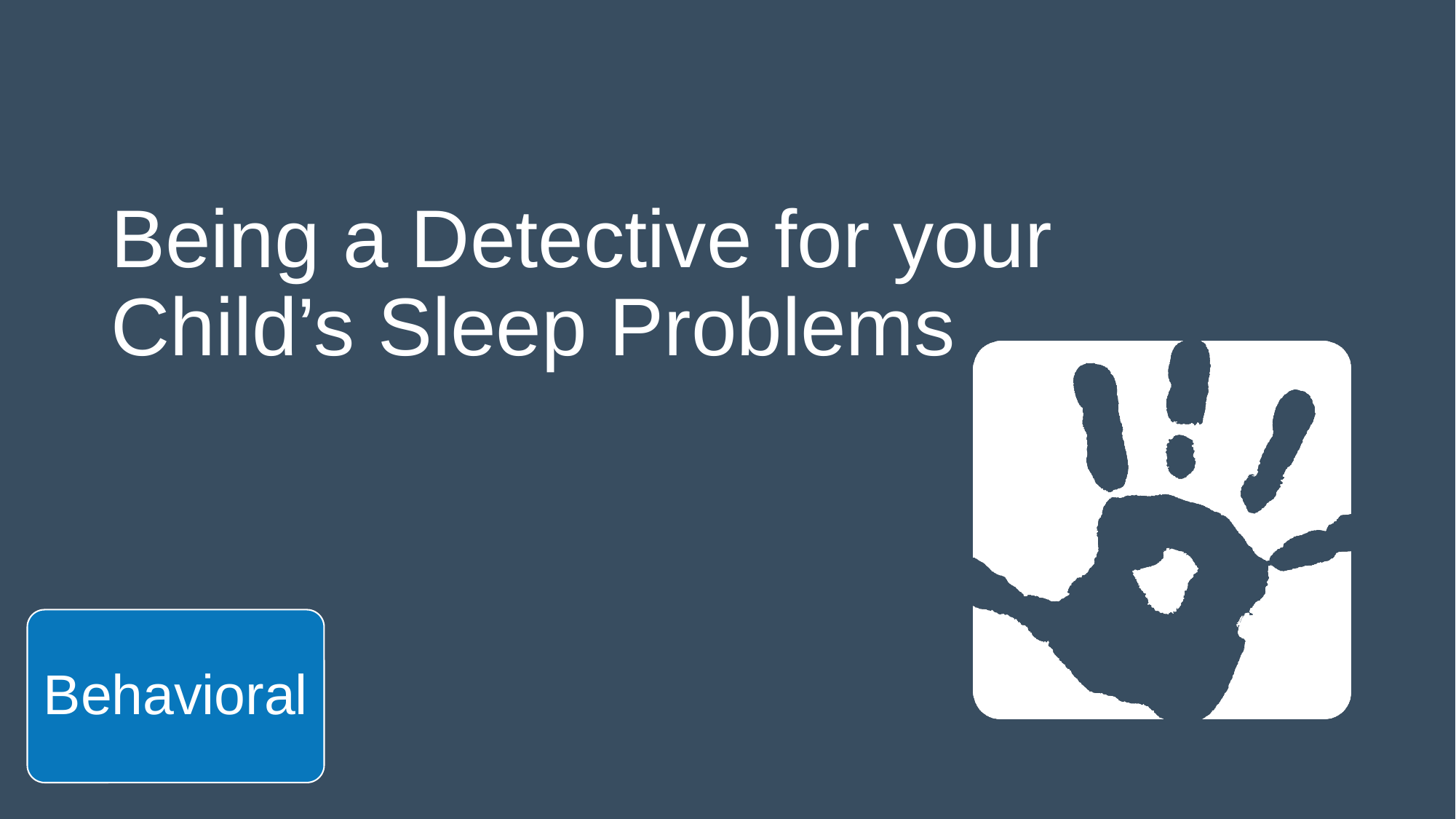

# Being a Detective for your Child’s Sleep Problems

Behavioral